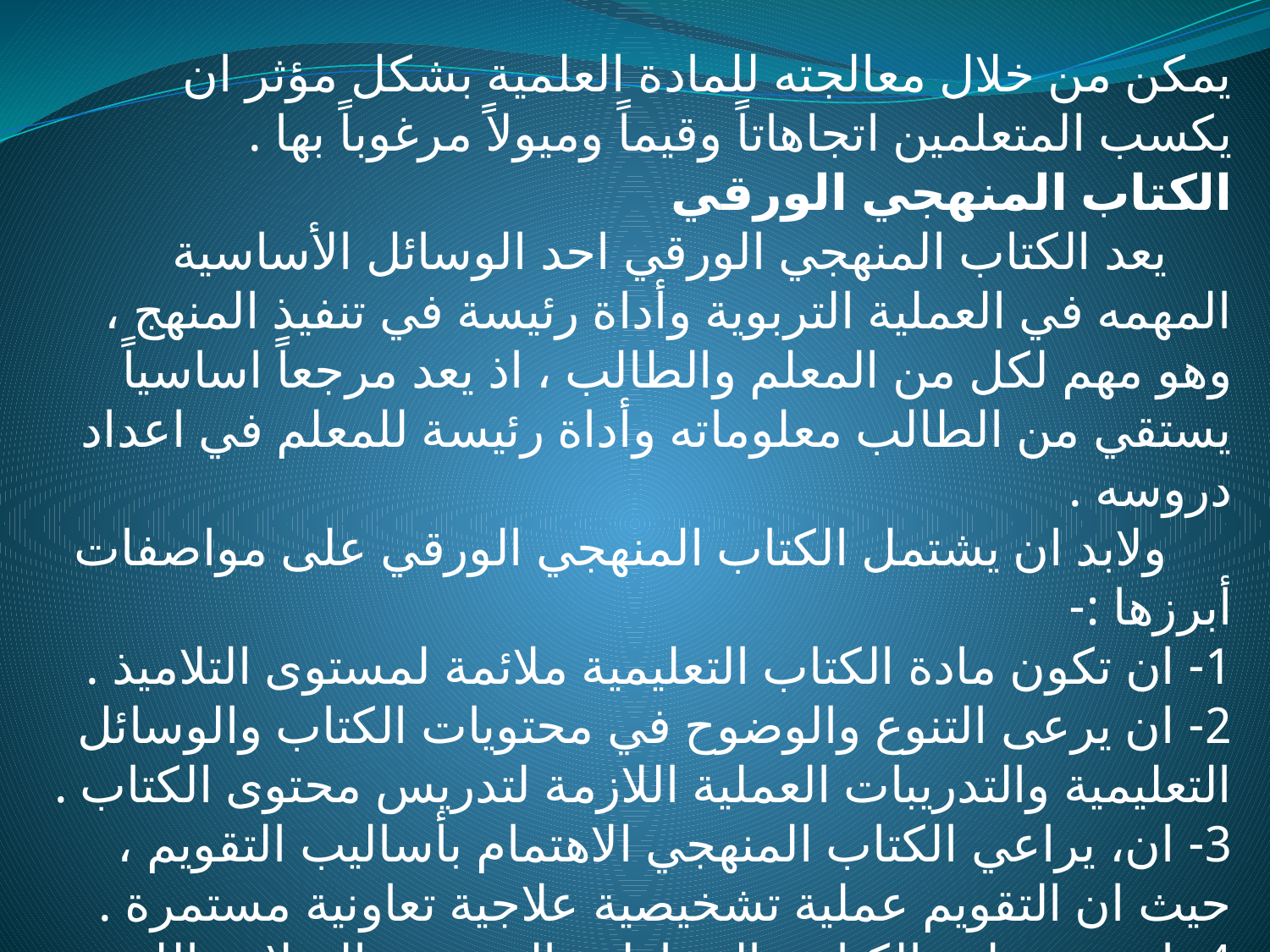

يمكن من خلال معالجته للمادة العلمية بشكل مؤثر ان يكسب المتعلمين اتجاهاتاً وقيماً وميولاً مرغوباً بها .
الكتاب المنهجي الورقي
     يعد الكتاب المنهجي الورقي احد الوسائل الأساسية المهمه في العملية التربوية وأداة رئيسة في تنفيذ المنهج ، وهو مهم لكل من المعلم والطالب ، اذ يعد مرجعاً اساسياً يستقي من الطالب معلوماته وأداة رئيسة للمعلم في اعداد دروسه .
     ولابد ان يشتمل الكتاب المنهجي الورقي على مواصفات أبرزها :-
1- ان تكون مادة الكتاب التعليمية ملائمة لمستوى التلاميذ .
2- ان يرعى التنوع والوضوح في محتويات الكتاب والوسائل التعليمية والتدريبات العملية اللازمة لتدريس محتوى الكتاب .
3- ان، يراعي الكتاب المنهجي الاهتمام بأساليب التقويم ، حيث ان التقويم عملية تشخيصية علاجية تعاونية مستمرة .
4- ان تتميز لغة الكتاب بالبساطة والوضوح والسلامة اللغوية .
5- ان يعمل الكتاب المنهجي على تنمية ميول الطلاب واتجاهاتهم .